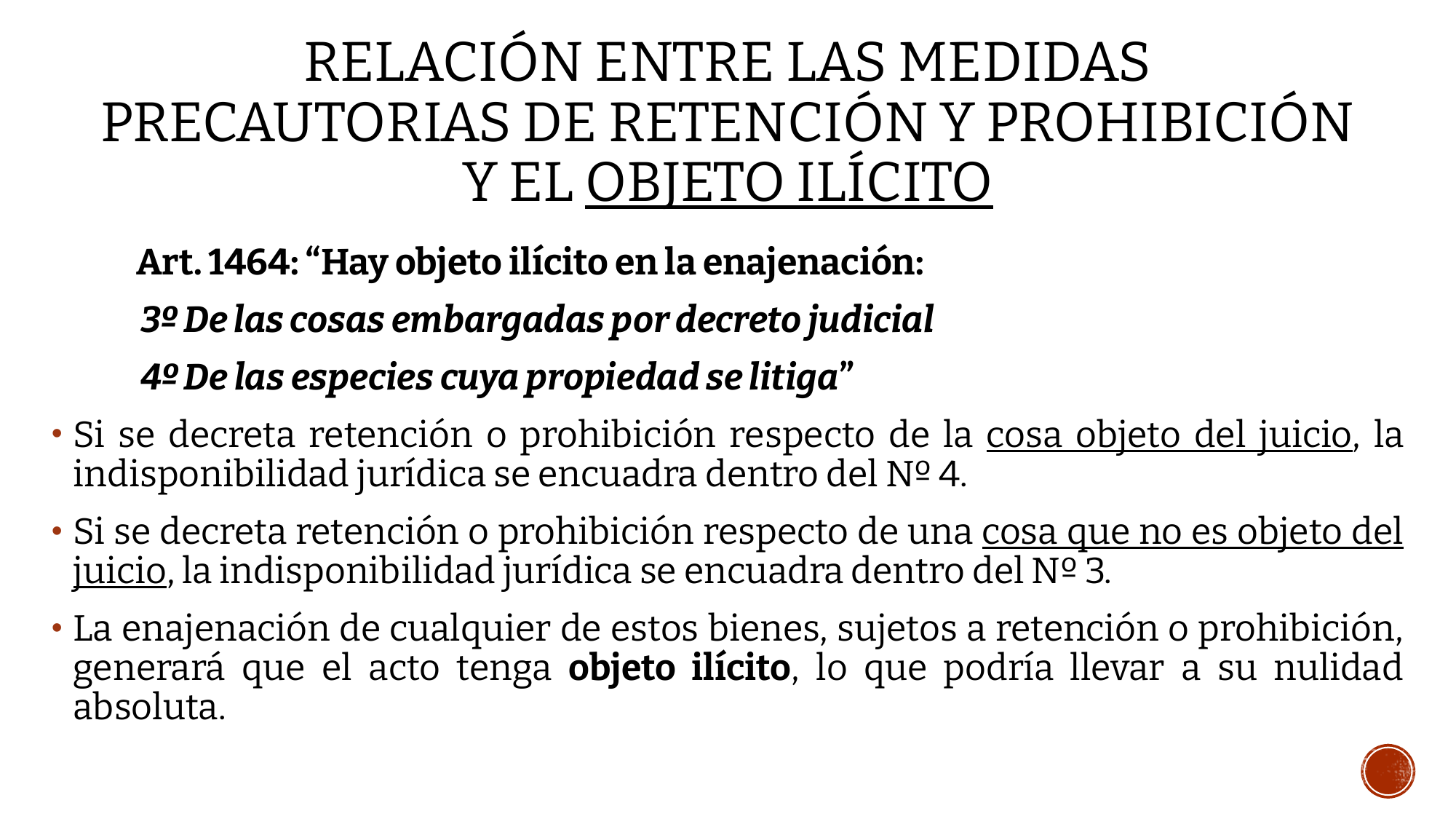

# Relación entre las medidas precautorias de retención y prohibición y el objeto ilícito
             Art. 1464: “Hay objeto ilícito en la enajenación:
              3º De las cosas embargadas por decreto judicial
              4º De las especies cuya propiedad se litiga”
Si se decreta retención o prohibición respecto de la cosa objeto del juicio, la indisponibilidad jurídica se encuadra dentro del Nº 4.
Si se decreta retención o prohibición respecto de una cosa que no es objeto del juicio, la indisponibilidad jurídica se encuadra dentro del Nº 3.
La enajenación de cualquier de estos bienes, sujetos a retención o prohibición, generará que el acto tenga objeto ilícito, lo que podría llevar a su nulidad absoluta.